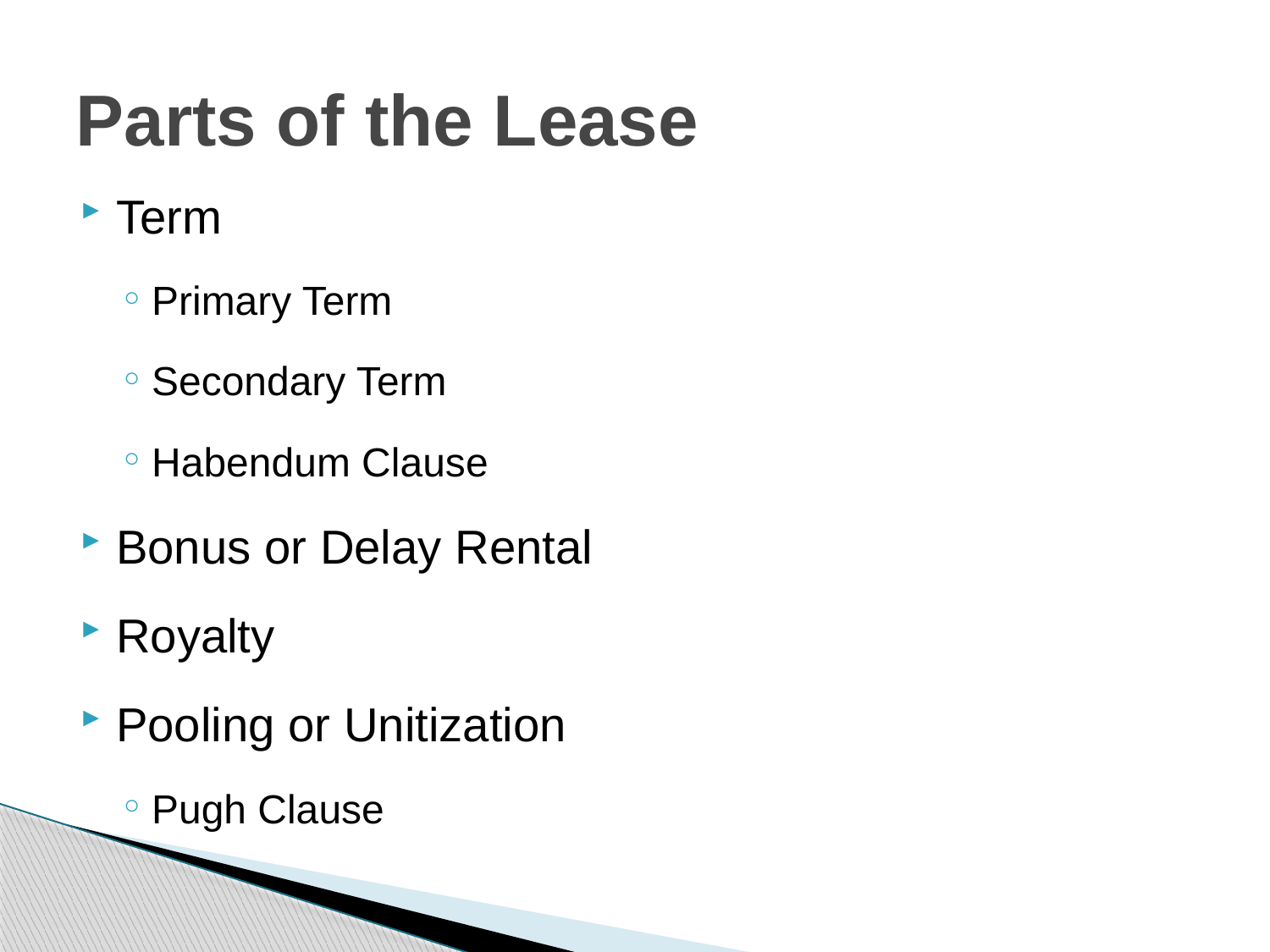

# Parts of the Lease
Term
Primary Term
Secondary Term
Habendum Clause
Bonus or Delay Rental
Royalty
Pooling or Unitization
Pugh Clause